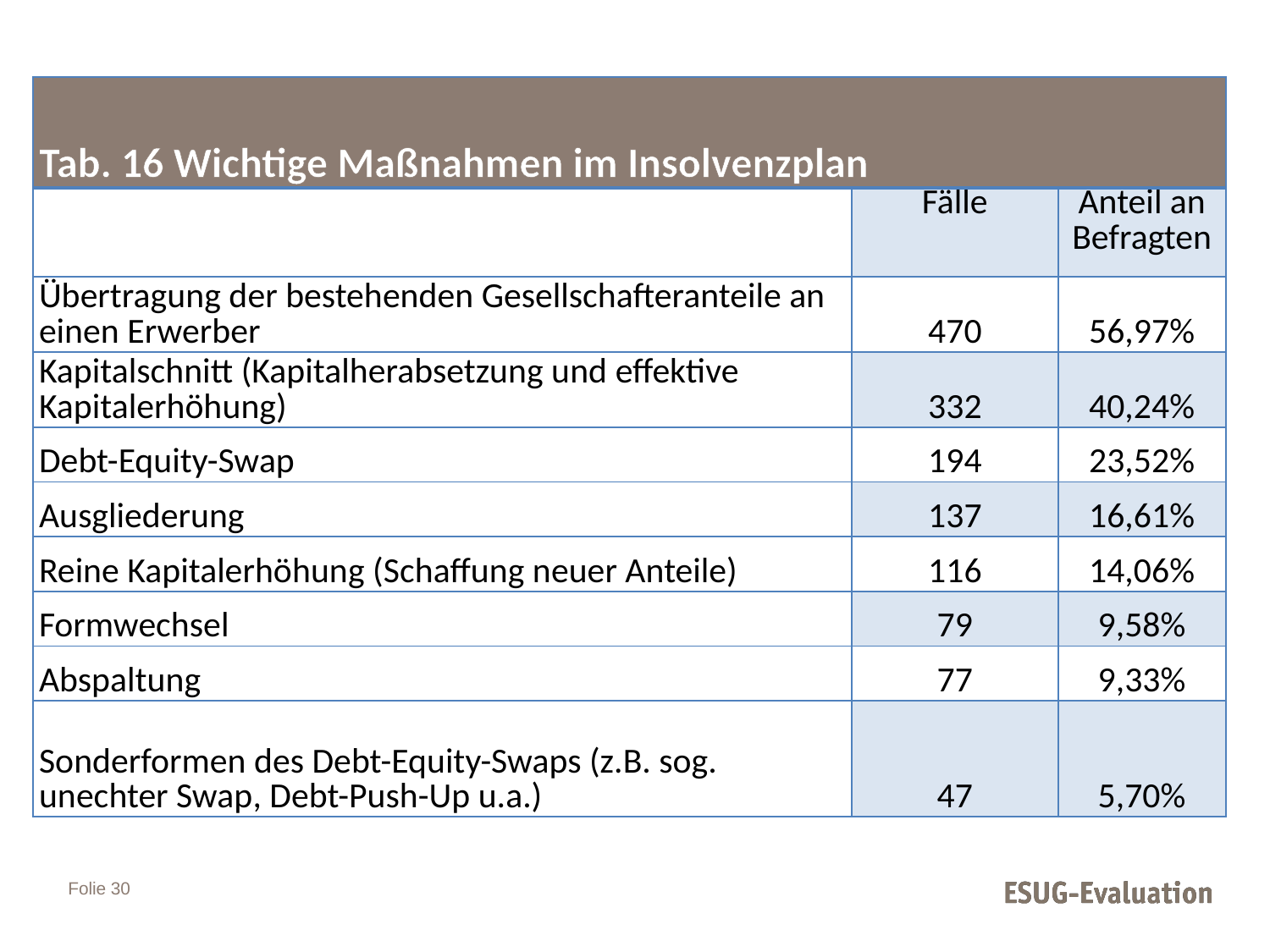

| Tab. 16 Wichtige Maßnahmen im Insolvenzplan |  |  |
| --- | --- | --- |
|  | Fälle | Anteil an Befragten |
| Übertragung der bestehenden Gesellschafteranteile an einen Erwerber | 470 | 56,97% |
| Kapitalschnitt (Kapitalherabsetzung und effektive Kapitalerhöhung) | 332 | 40,24% |
| Debt-Equity-Swap | 194 | 23,52% |
| Ausgliederung | 137 | 16,61% |
| Reine Kapitalerhöhung (Schaffung neuer Anteile) | 116 | 14,06% |
| Formwechsel | 79 | 9,58% |
| Abspaltung | 77 | 9,33% |
| Sonderformen des Debt-Equity-Swaps (z.B. sog. unechter Swap, Debt-Push-Up u.a.) | 47 | 5,70% |
Folie 30